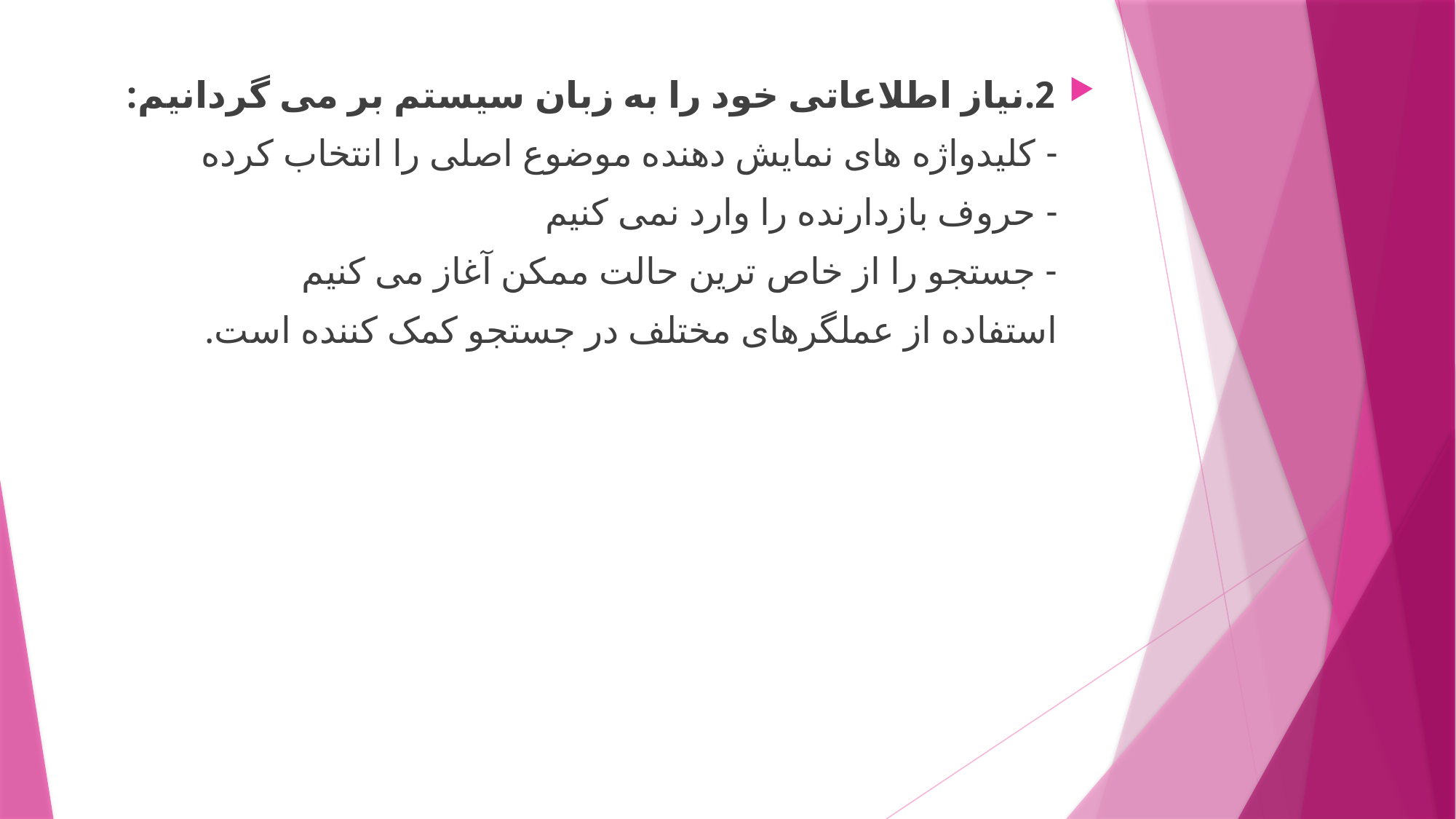

2.نیاز اطلاعاتی خود را به زبان سیستم بر می گردانیم:
    - کلیدواژه های نمایش دهنده موضوع اصلی را انتخاب کرده
    - حروف بازدارنده را وارد نمی کنیم
    - جستجو را از خاص ترین حالت ممکن آغاز می کنیم
    استفاده از عملگرهای مختلف در جستجو کمک کننده است.